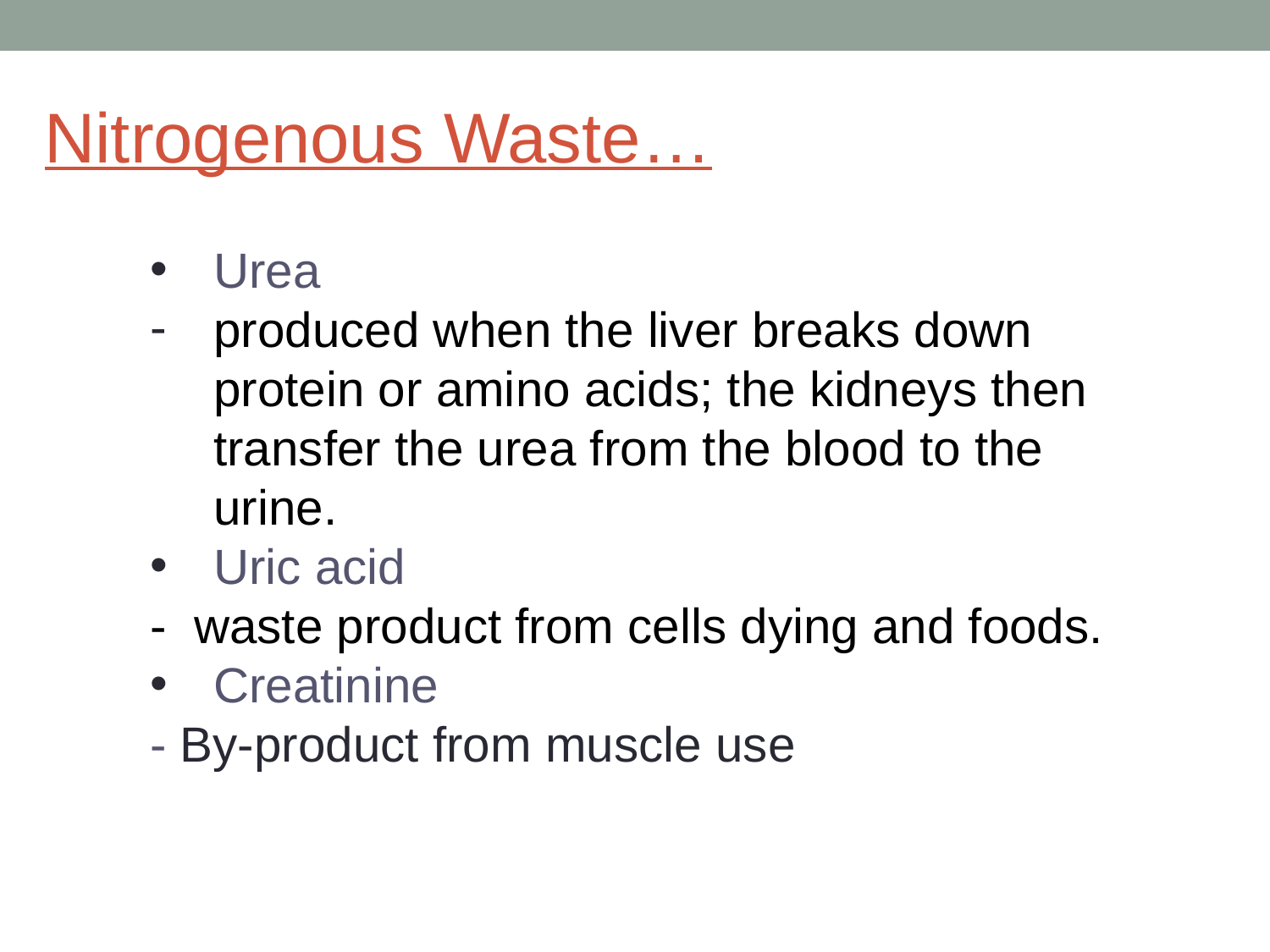

Nitrogenous Waste…
Urea
produced when the liver breaks down protein or amino acids; the kidneys then transfer the urea from the blood to the urine.
Uric acid
-  waste product from cells dying and foods.
Creatinine
- By-product from muscle use